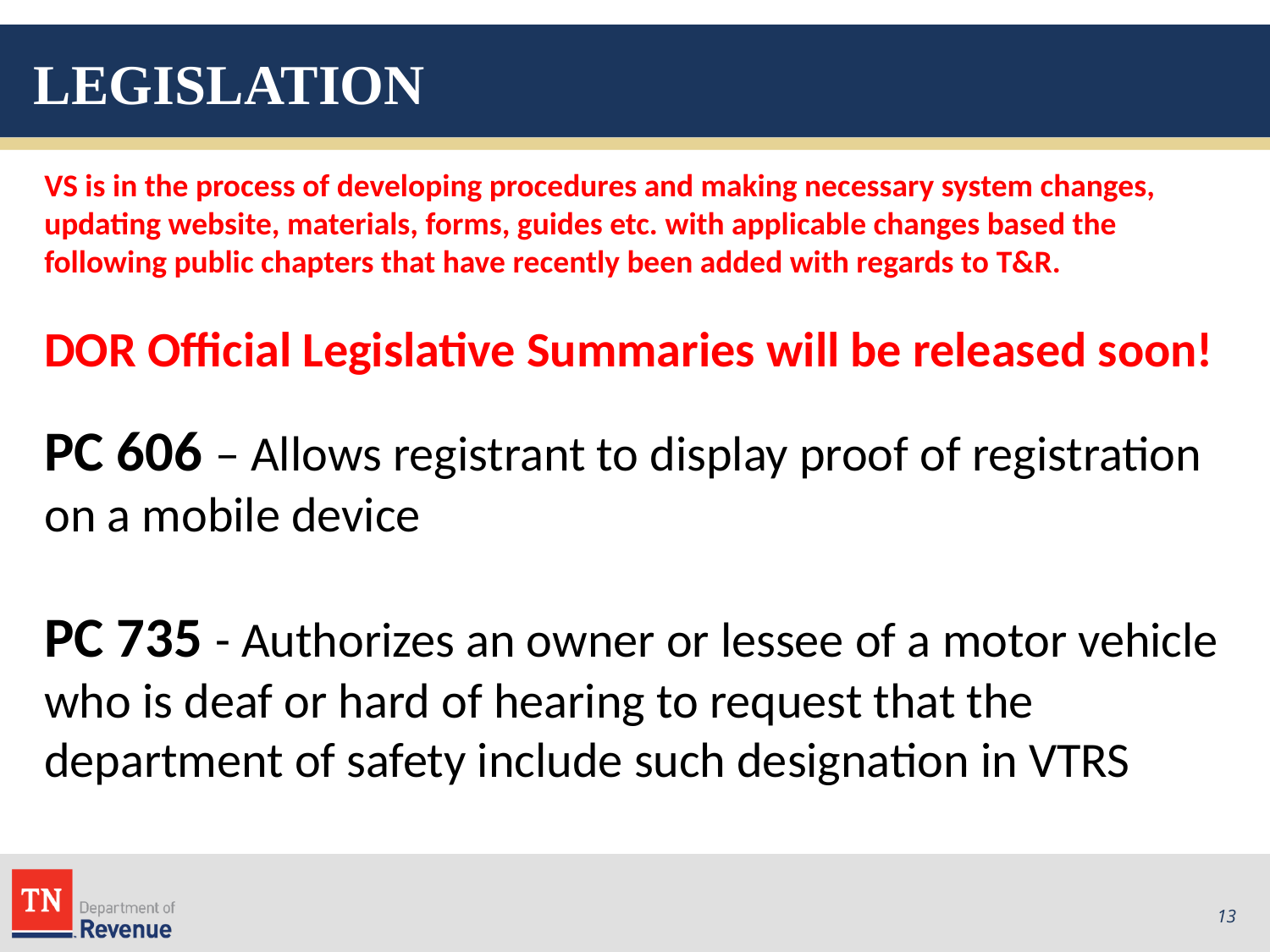

# LEGISLATION
VS is in the process of developing procedures and making necessary system changes, updating website, materials, forms, guides etc. with applicable changes based the following public chapters that have recently been added with regards to T&R.

DOR Official Legislative Summaries will be released soon!

PC 606 – Allows registrant to display proof of registration on a mobile device

PC 735 - Authorizes an owner or lessee of a motor vehicle who is deaf or hard of hearing to request that the department of safety include such designation in VTRS

13